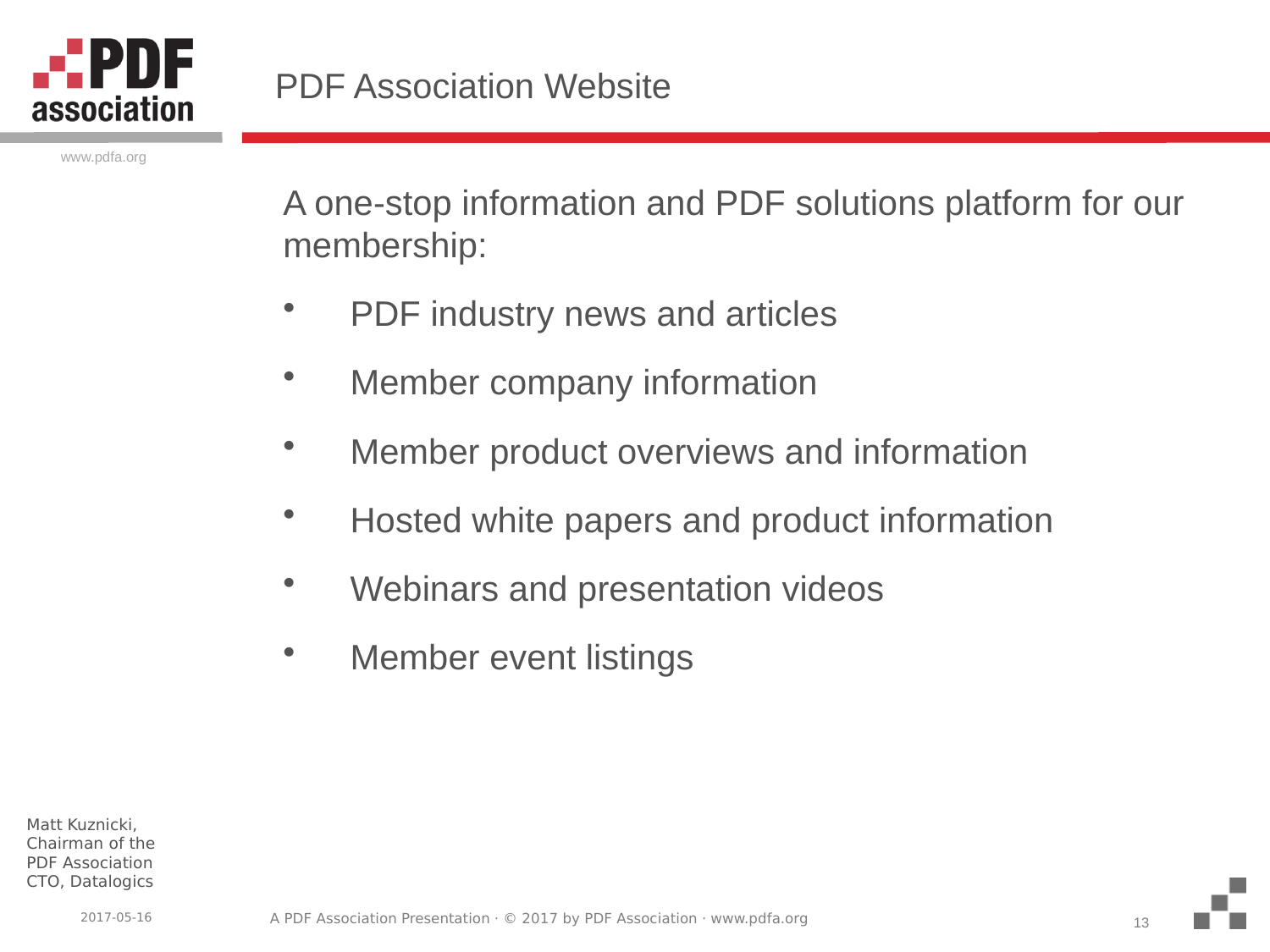

# PDF Association Website
A one-stop information and PDF solutions platform for our membership:
PDF industry news and articles
Member company information
Member product overviews and information
Hosted white papers and product information
Webinars and presentation videos
Member event listings

13